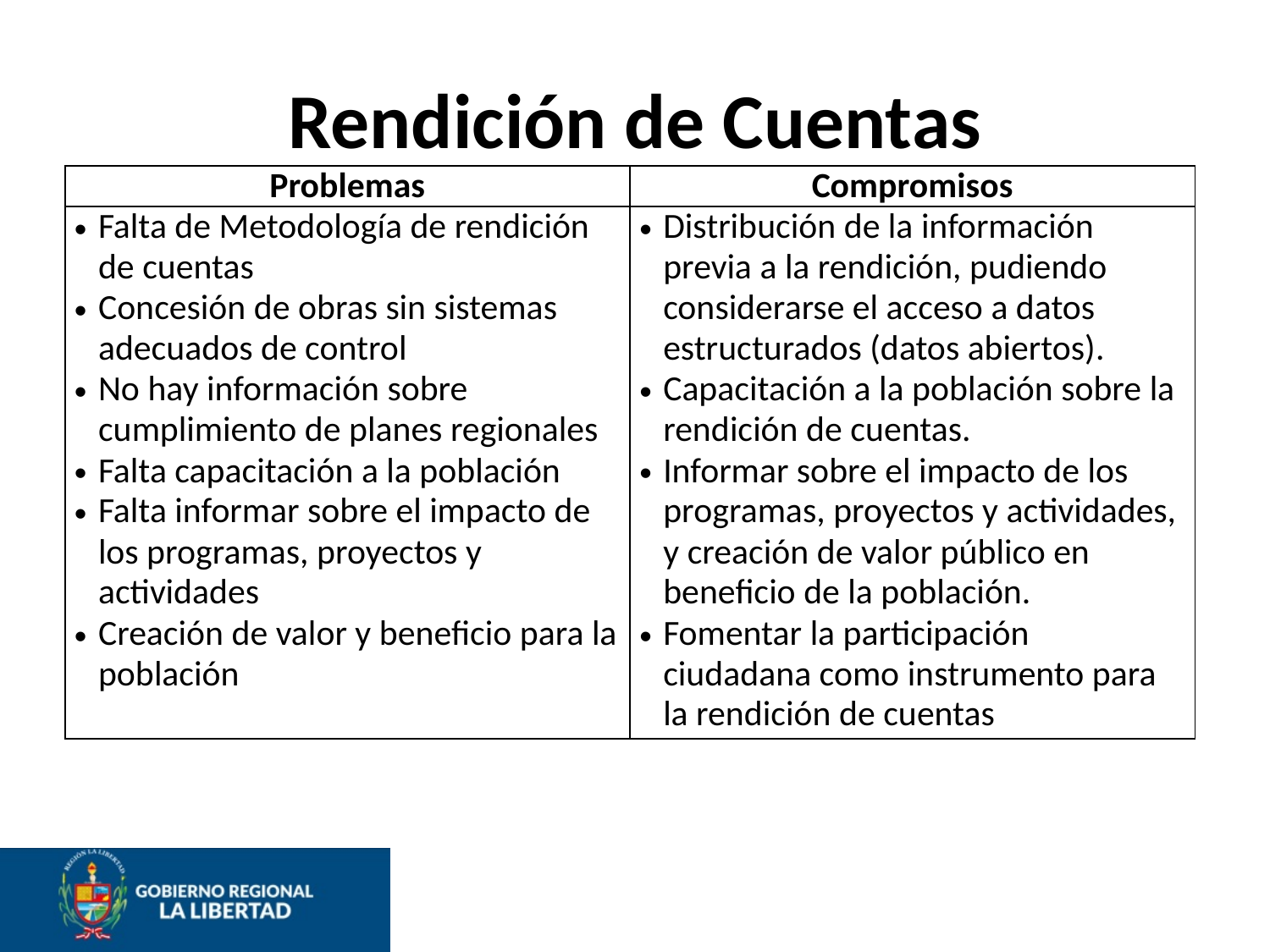

# Rendición de Cuentas
| Problemas | Compromisos |
| --- | --- |
| Falta de Metodología de rendición de cuentas Concesión de obras sin sistemas adecuados de control No hay información sobre cumplimiento de planes regionales Falta capacitación a la población Falta informar sobre el impacto de los programas, proyectos y actividades Creación de valor y beneficio para la población | Distribución de la información previa a la rendición, pudiendo considerarse el acceso a datos estructurados (datos abiertos). Capacitación a la población sobre la rendición de cuentas. Informar sobre el impacto de los programas, proyectos y actividades, y creación de valor público en beneficio de la población. Fomentar la participación ciudadana como instrumento para la rendición de cuentas |